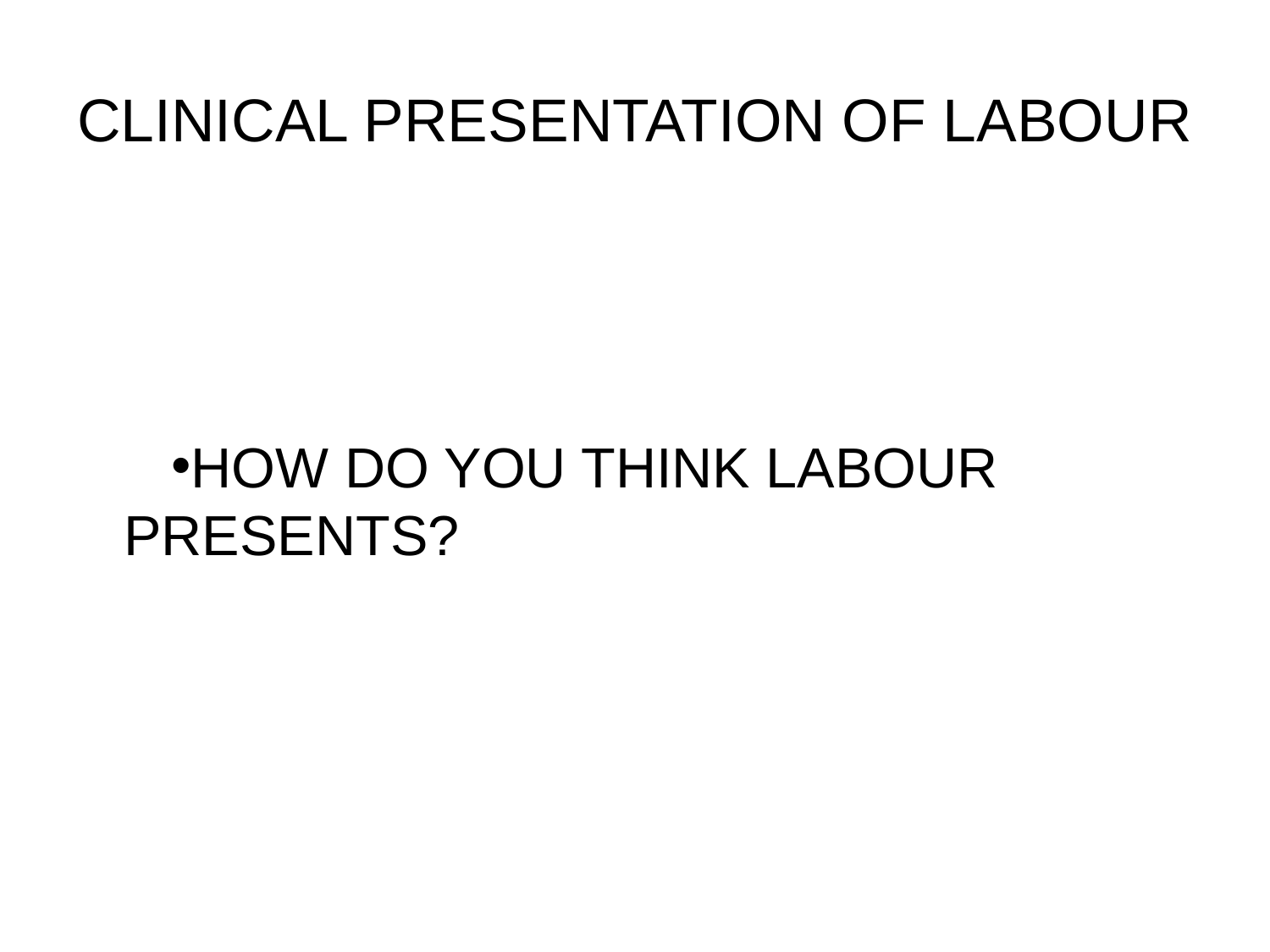

# CLINICAL PRESENTATION OF LABOUR

HOW DO YOU THINK LABOUR PRESENTS?